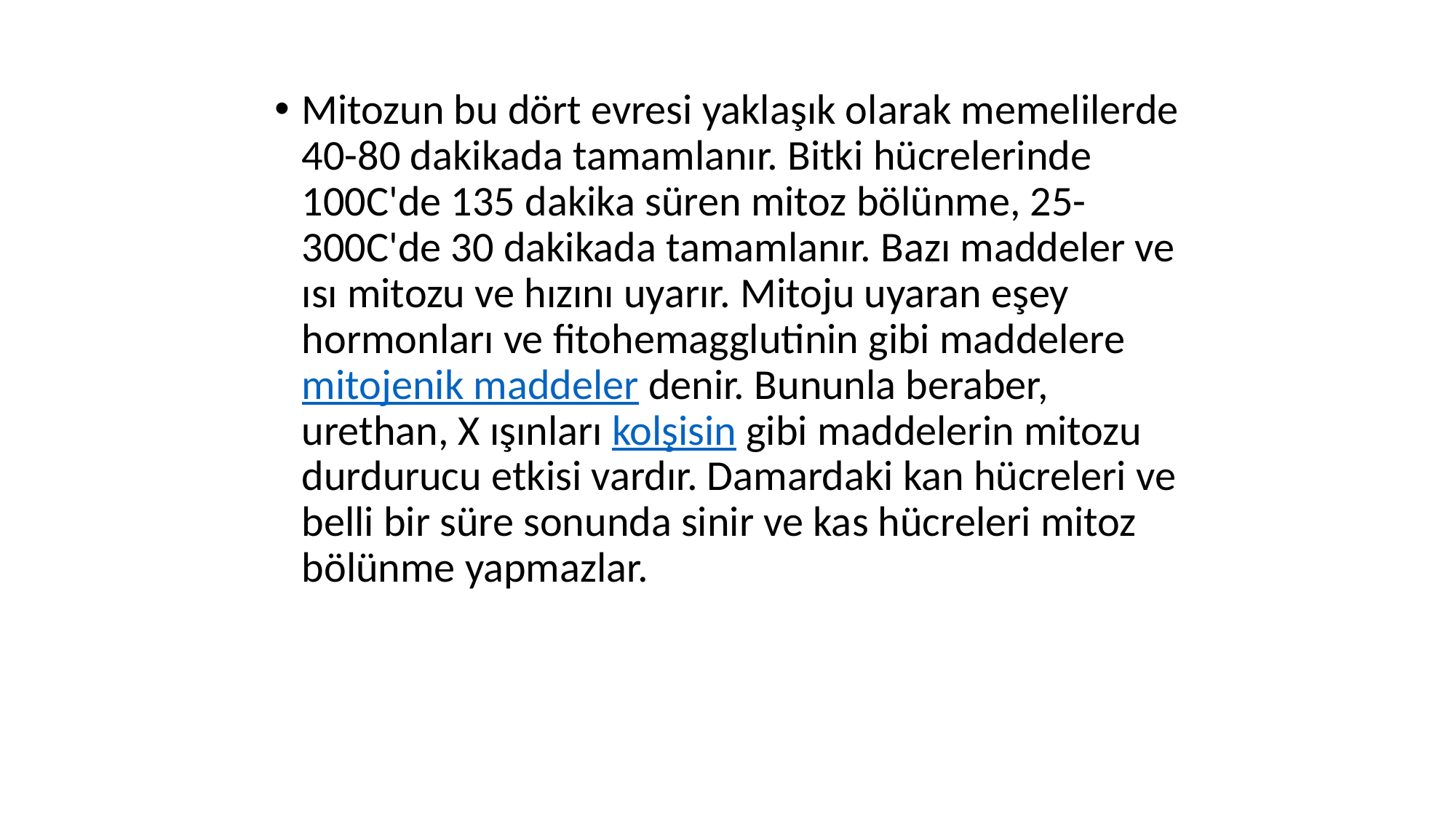

Mitozun bu dört evresi yaklaşık olarak memelilerde 40-80 dakikada tamamlanır. Bitki hücrelerinde 100C'de 135 dakika süren mitoz bölünme, 25-300C'de 30 dakikada tamamlanır. Bazı maddeler ve ısı mitozu ve hızını uyarır. Mitoju uyaran eşey hormonları ve fitohemagglutinin gibi maddelere mitojenik maddeler denir. Bununla beraber, urethan, X ışınları kolşisin gibi maddelerin mitozu durdurucu etkisi vardır. Damardaki kan hücreleri ve belli bir süre sonunda sinir ve kas hücreleri mitoz bölünme yapmazlar.